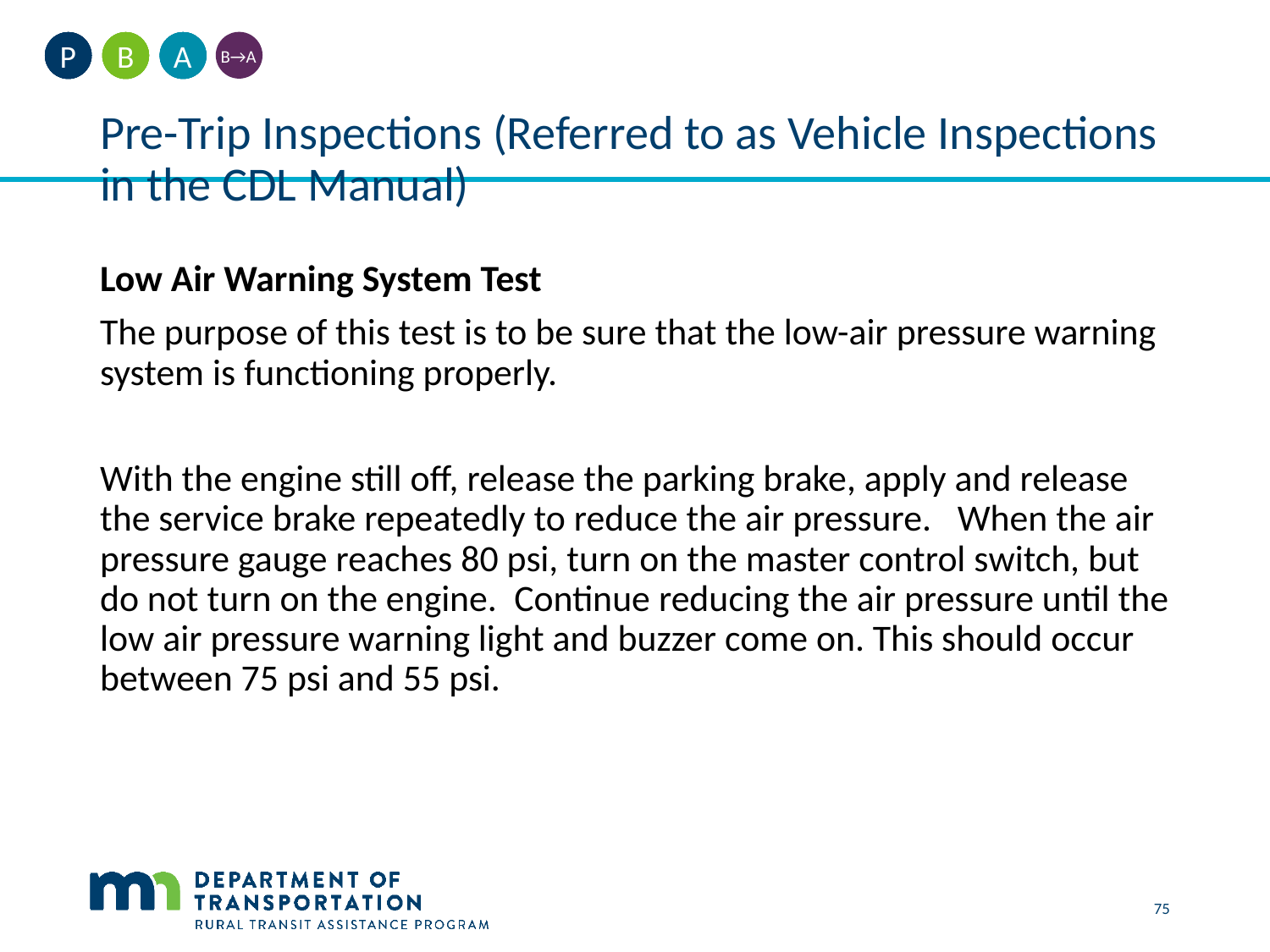

A
B
P

B→A
# Pre-Trip Inspections (Referred to as Vehicle Inspections in the CDL Manual)

Low Air Warning System Test
The purpose of this test is to be sure that the low-air pressure warning system is functioning properly.

With the engine still off, release the parking brake, apply and release the service brake repeatedly to reduce the air pressure.   When the air pressure gauge reaches 80 psi, turn on the master control switch, but do not turn on the engine.  Continue reducing the air pressure until the low air pressure warning light and buzzer come on. This should occur between 75 psi and 55 psi.

75